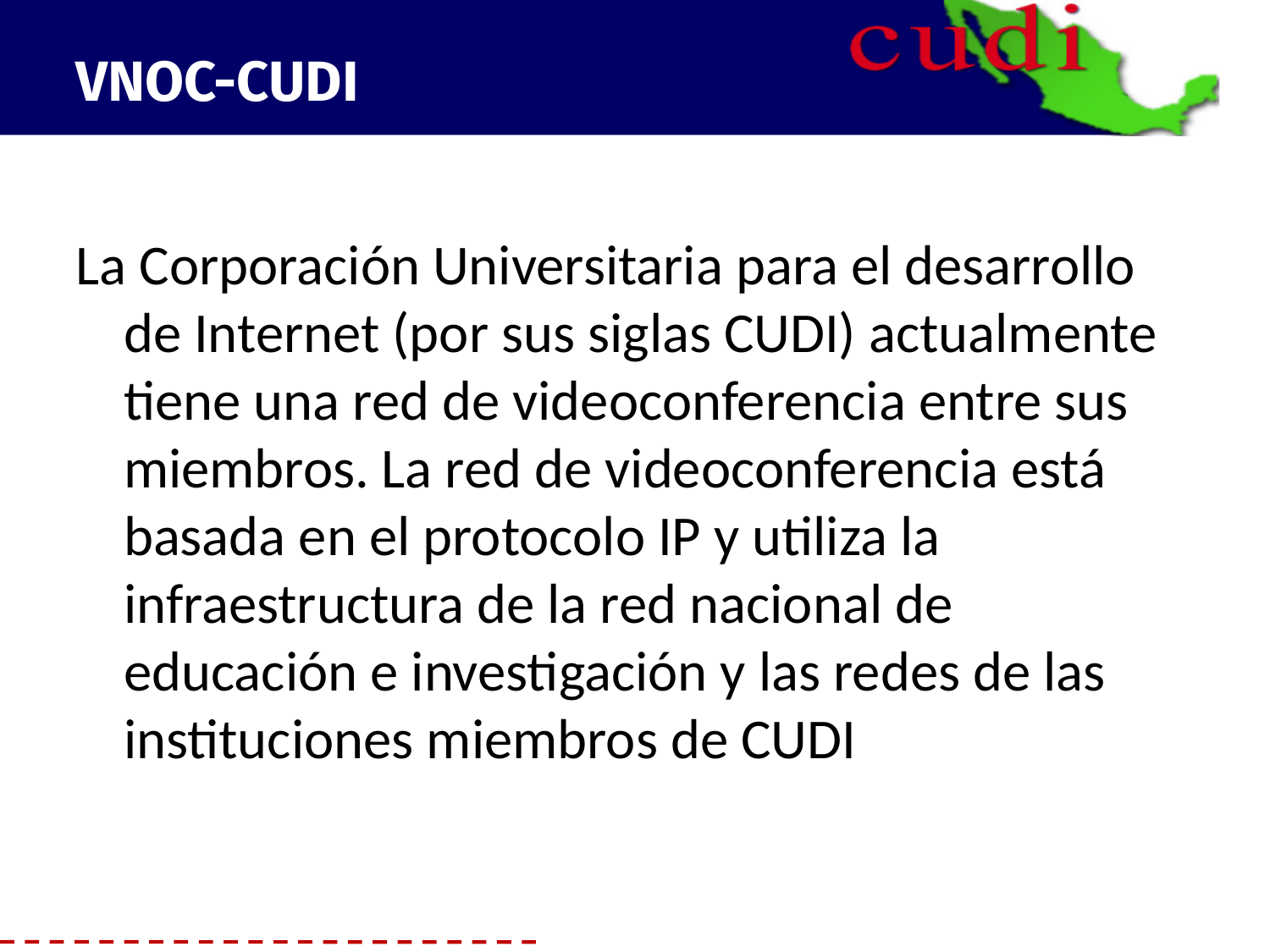

# VNOC-CUDI
La Corporación Universitaria para el desarrollo de Internet (por sus siglas CUDI) actualmente tiene una red de videoconferencia entre sus miembros. La red de videoconferencia está basada en el protocolo IP y utiliza la infraestructura de la red nacional de educación e investigación y las redes de las instituciones miembros de CUDI